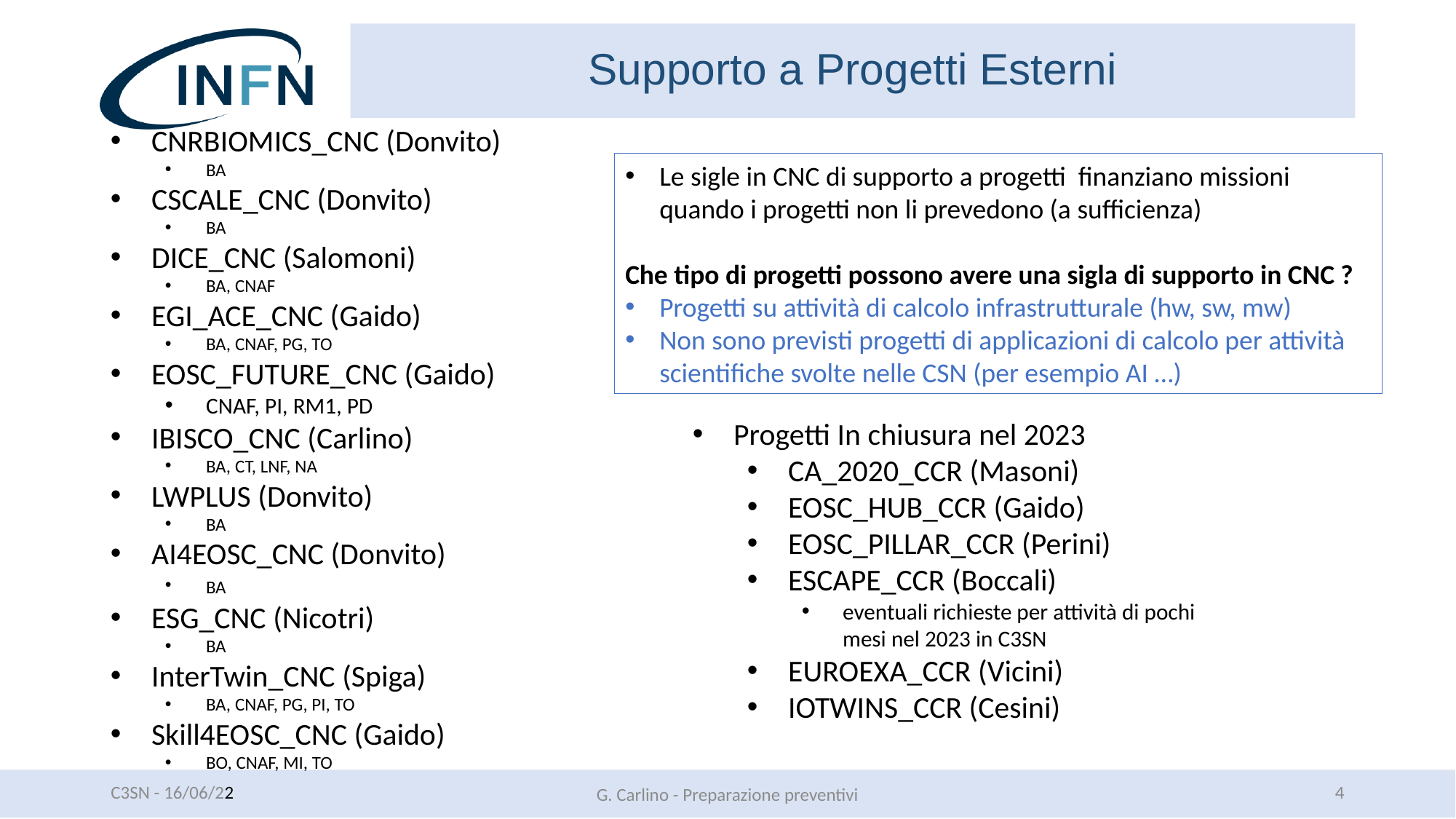

Supporto a Progetti Esterni
CNRBIOMICS_CNC (Donvito)
BA
CSCALE_CNC (Donvito)
BA
DICE_CNC (Salomoni)
BA, CNAF
EGI_ACE_CNC (Gaido)
BA, CNAF, PG, TO
EOSC_FUTURE_CNC (Gaido)
CNAF, PI, RM1, PD
IBISCO_CNC (Carlino)
BA, CT, LNF, NA
LWPLUS (Donvito)
BA
AI4EOSC_CNC (Donvito)
BA
ESG_CNC (Nicotri)
BA
InterTwin_CNC (Spiga)
BA, CNAF, PG, PI, TO
Skill4EOSC_CNC (Gaido)
BO, CNAF, MI, TO
Le sigle in CNC di supporto a progetti  finanziano missioni quando i progetti non li prevedono (a sufficienza)

Che tipo di progetti possono avere una sigla di supporto in CNC ?
Progetti su attività di calcolo infrastrutturale (hw, sw, mw)
Non sono previsti progetti di applicazioni di calcolo per attività scientifiche svolte nelle CSN (per esempio AI …)
Progetti In chiusura nel 2023
CA_2020_CCR (Masoni)
EOSC_HUB_CCR (Gaido)
EOSC_PILLAR_CCR (Perini)
ESCAPE_CCR (Boccali)
eventuali richieste per attività di pochi mesi nel 2023 in C3SN
EUROEXA_CCR (Vicini)
IOTWINS_CCR (Cesini)
C3SN - 16/06/22
4
G. Carlino - Preparazione preventivi